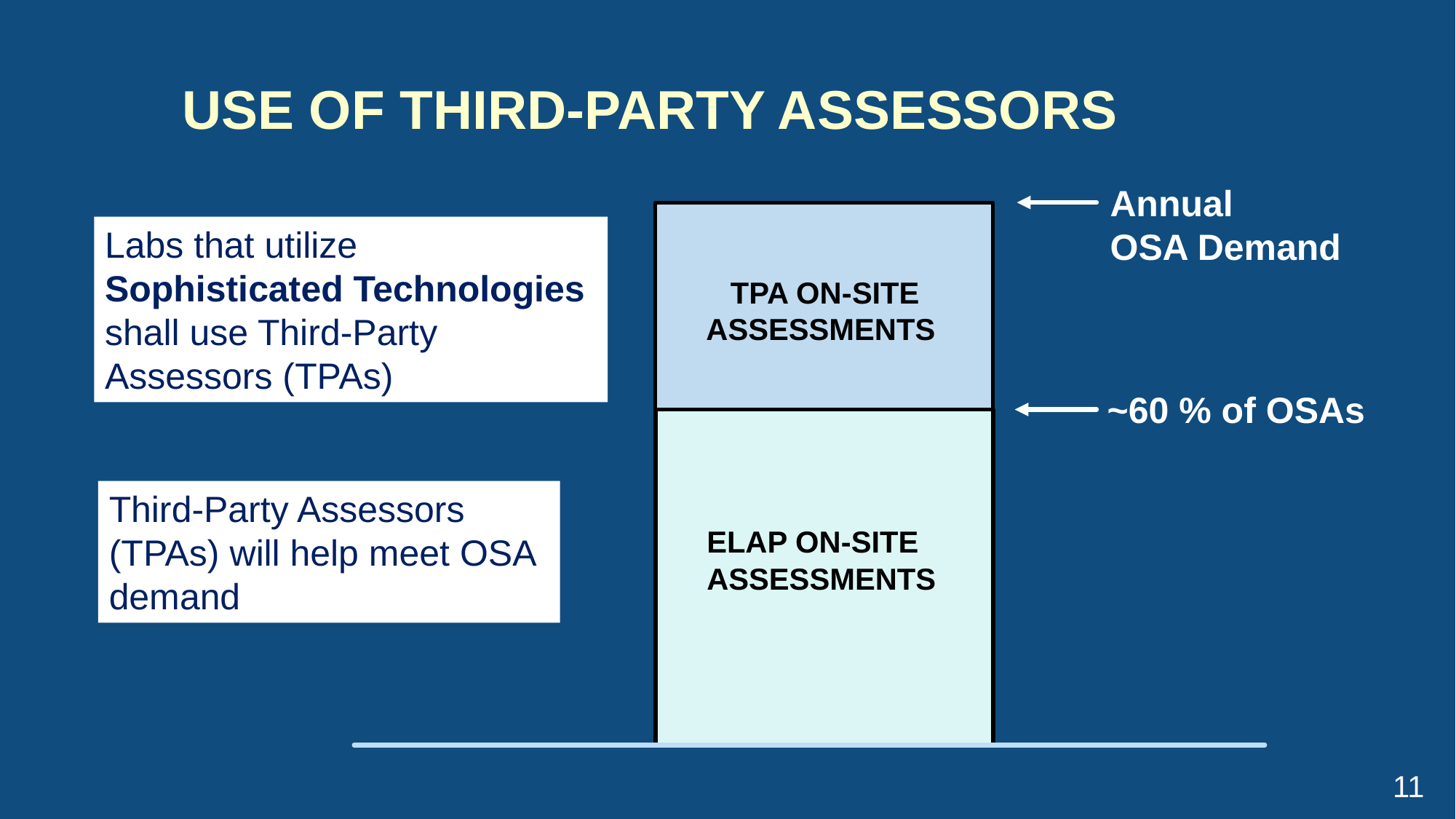

USE OF THIRD-PARTY ASSESSORS
Annual
OSA Demand

Labs that utilize   Sophisticated Technologies shall use Third-Party Assessors (TPAs)
TPA ON-SITE ASSESSMENTS
~60 % of OSAs

Third-Party Assessors (TPAs) will help meet OSA demand
ELAP ON-SITE ASSESSMENTS
11